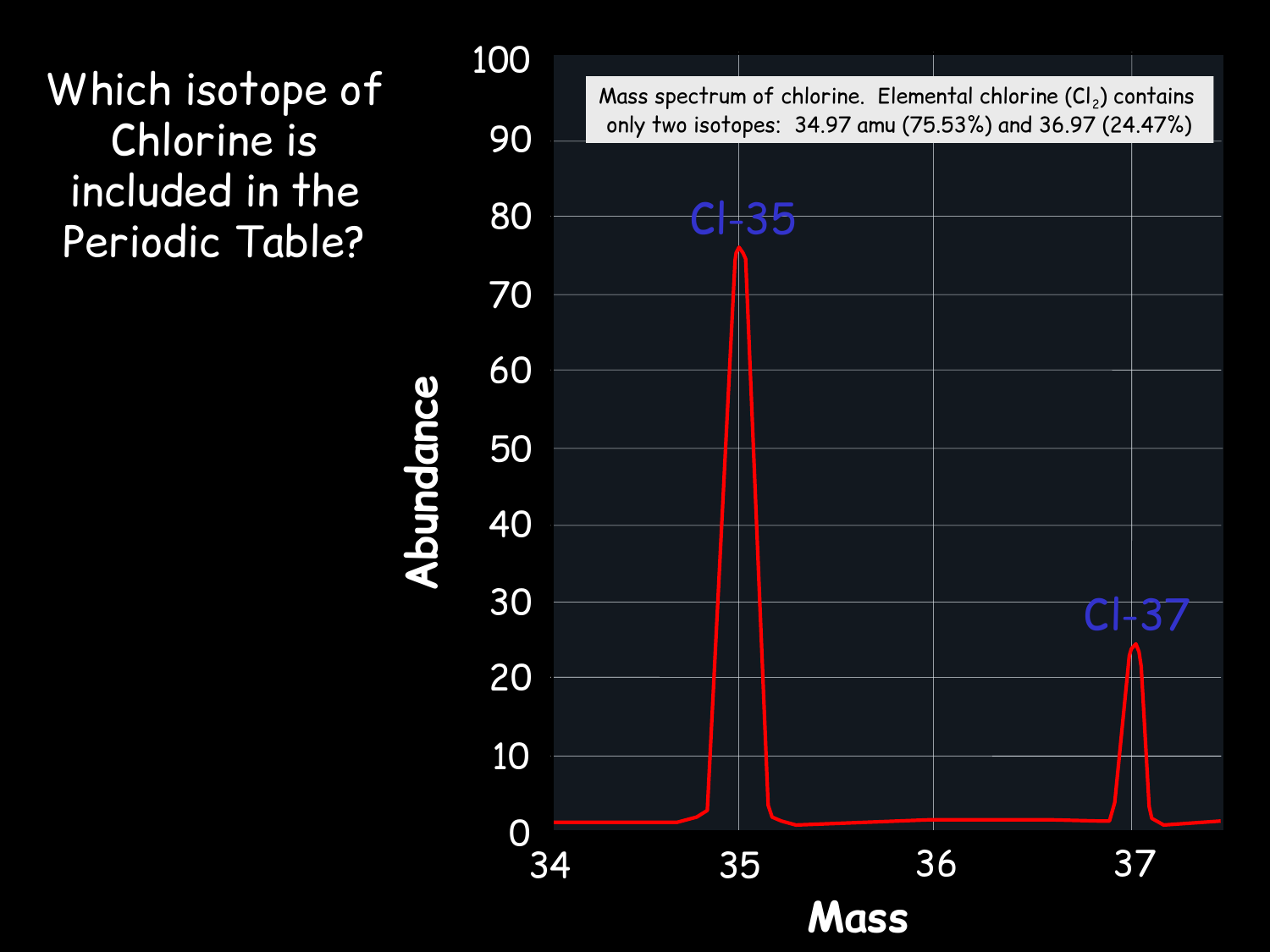

100

Which isotope of Chlorine is included in the Periodic Table?
Mass spectrum of chlorine.  Elemental chlorine (Cl2) contains
only two isotopes:  34.97 amu (75.53%) and 36.97 (24.47%)
90

Cl-35
80

70

60

50

Abundance
40

30
Cl-37

20

10

0
36
37
35
34
Mass